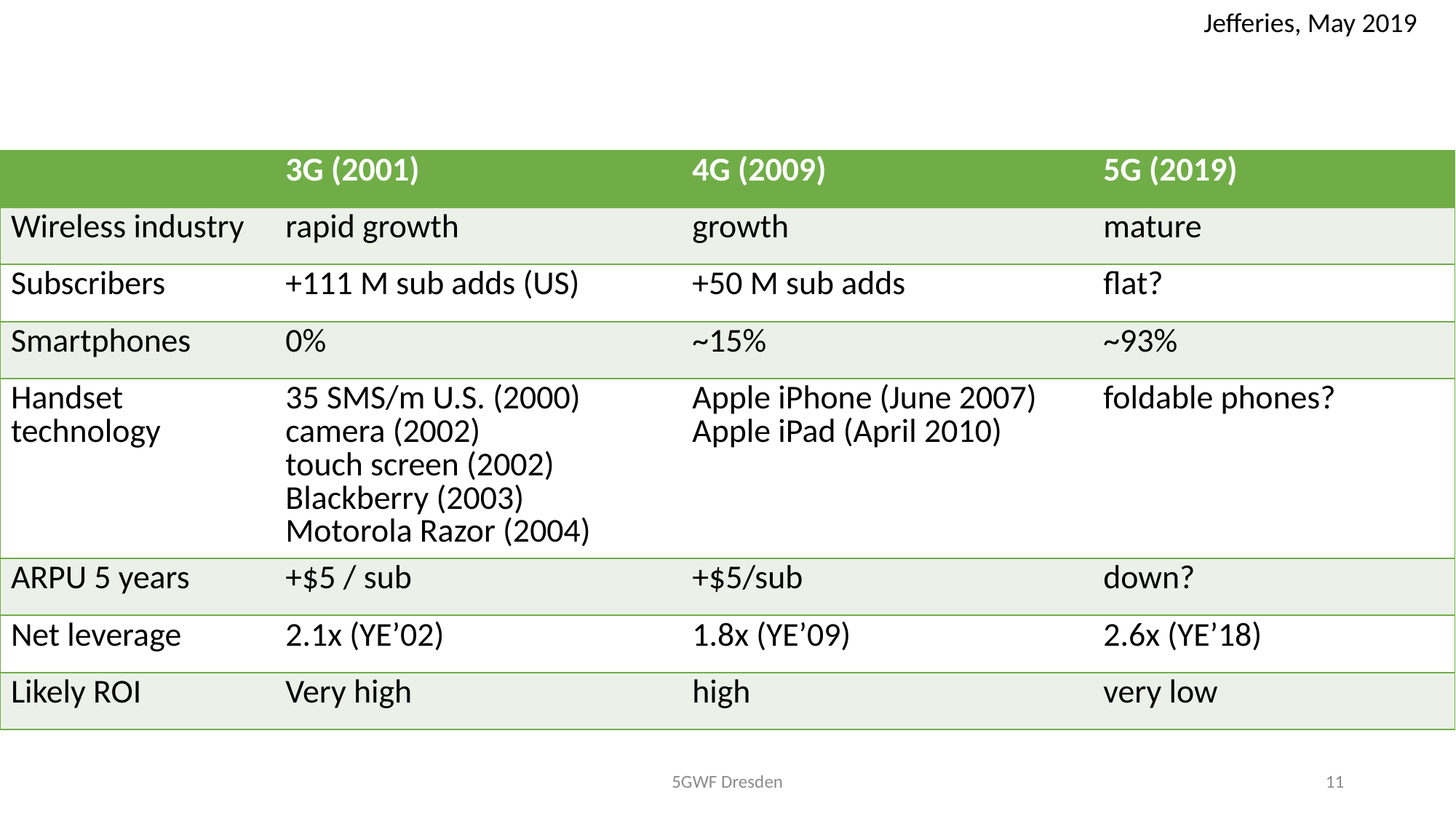

Jefferies, May 2019
# Industry dynamics – 5G is not 3G or 4G
|  | 3G (2001) | 4G (2009) | 5G (2019) |
| --- | --- | --- | --- |
| Wireless industry | rapid growth | growth | mature |
| Subscribers | +111 M sub adds (US) | +50 M sub adds | flat? |
| Smartphones | 0% | ~15% | ~93% |
| Handset technology | 35 SMS/m U.S. (2000) camera (2002) touch screen (2002) Blackberry (2003) Motorola Razor (2004) | Apple iPhone (June 2007) Apple iPad (April 2010) | foldable phones? |
| ARPU 5 years | +$5 / sub | +$5/sub | down? |
| Net leverage | 2.1x (YE’02) | 1.8x (YE’09) | 2.6x (YE’18) |
| Likely ROI | Very high | high | very low |
5GWF Dresden
11